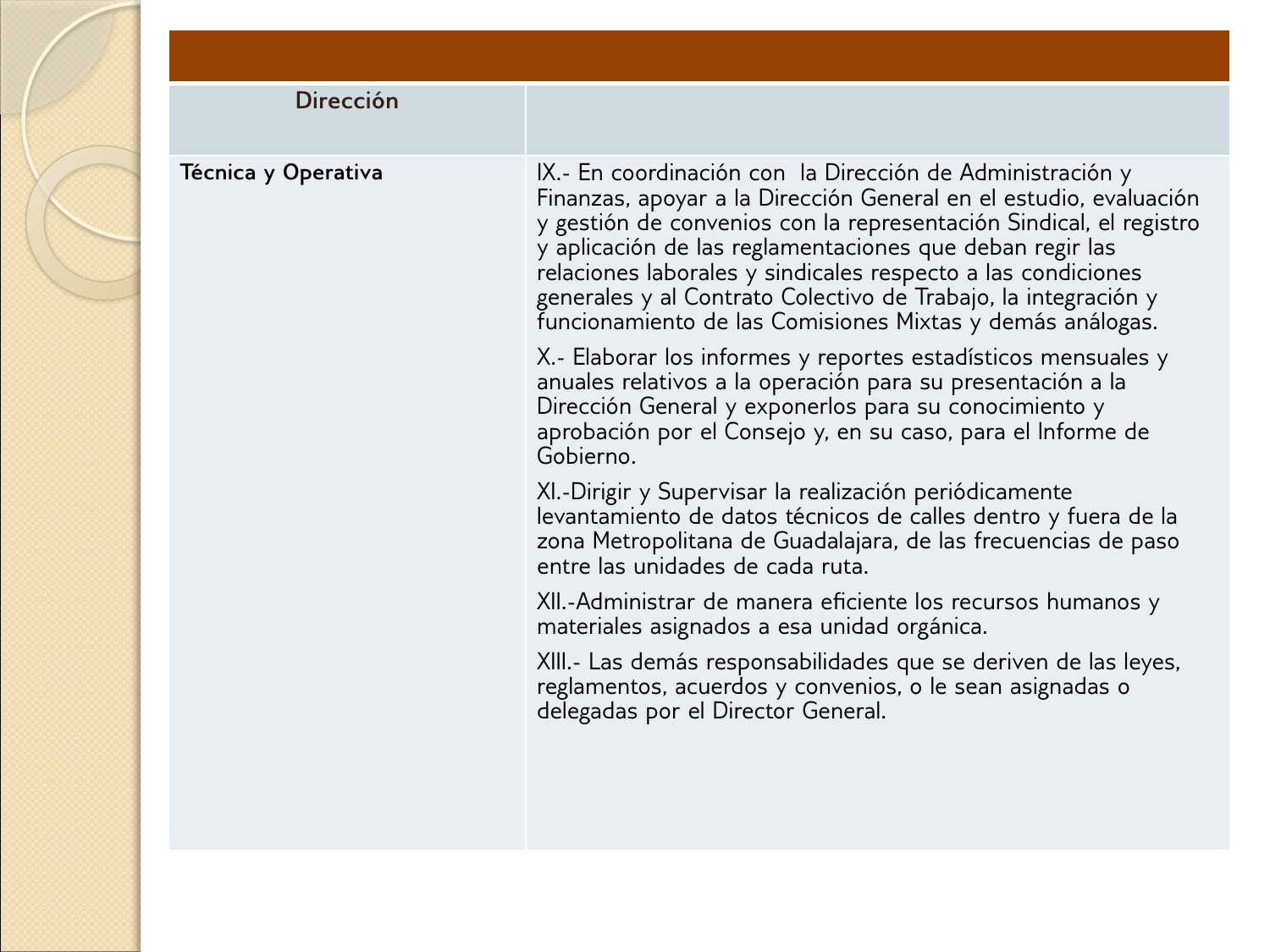

|  |  |
| --- | --- |
| Dirección |  |
| Técnica y Operativa | IX.- En coordinación con la Dirección de Administración y Finanzas, apoyar a la Dirección General en el estudio, evaluación y gestión de convenios con la representación Sindical, el registro y aplicación de las reglamentaciones que deban regir las relaciones laborales y sindicales respecto a las condiciones generales y al Contrato Colectivo de Trabajo, la integración y funcionamiento de las Comisiones Mixtas y demás análogas. X.- Elaborar los informes y reportes estadísticos mensuales y anuales relativos a la operación para su presentación a la Dirección General y exponerlos para su conocimiento y aprobación por el Consejo y, en su caso, para el Informe de Gobierno. XI.-Dirigir y Supervisar la realización periódicamente levantamiento de datos técnicos de calles dentro y fuera de la zona Metropolitana de Guadalajara, de las frecuencias de paso entre las unidades de cada ruta. XII.-Administrar de manera eficiente los recursos humanos y materiales asignados a esa unidad orgánica. XIII.- Las demás responsabilidades que se deriven de las leyes, reglamentos, acuerdos y convenios, o le sean asignadas o delegadas por el Director General. |